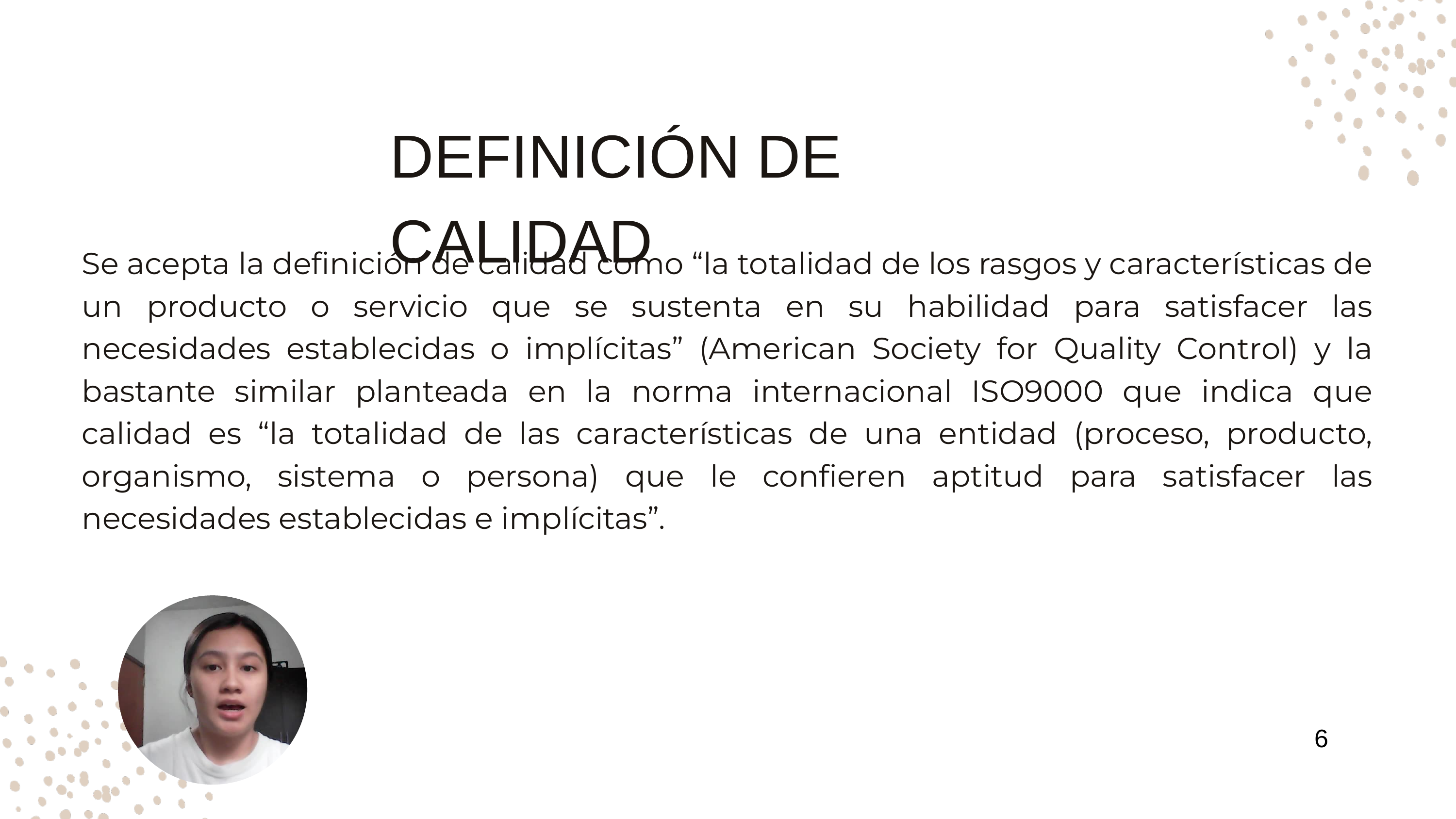

DEFINICIÓN DE CALIDAD
Se acepta la definición de calidad como “la totalidad de los rasgos y características de un producto o servicio que se sustenta en su habilidad para satisfacer las necesidades establecidas o implícitas” (American Society for Quality Control) y la bastante similar planteada en la norma internacional ISO9000 que indica que calidad es “la totalidad de las características de una entidad (proceso, producto, organismo, sistema o persona) que le confieren aptitud para satisfacer las necesidades establecidas e implícitas”.

6